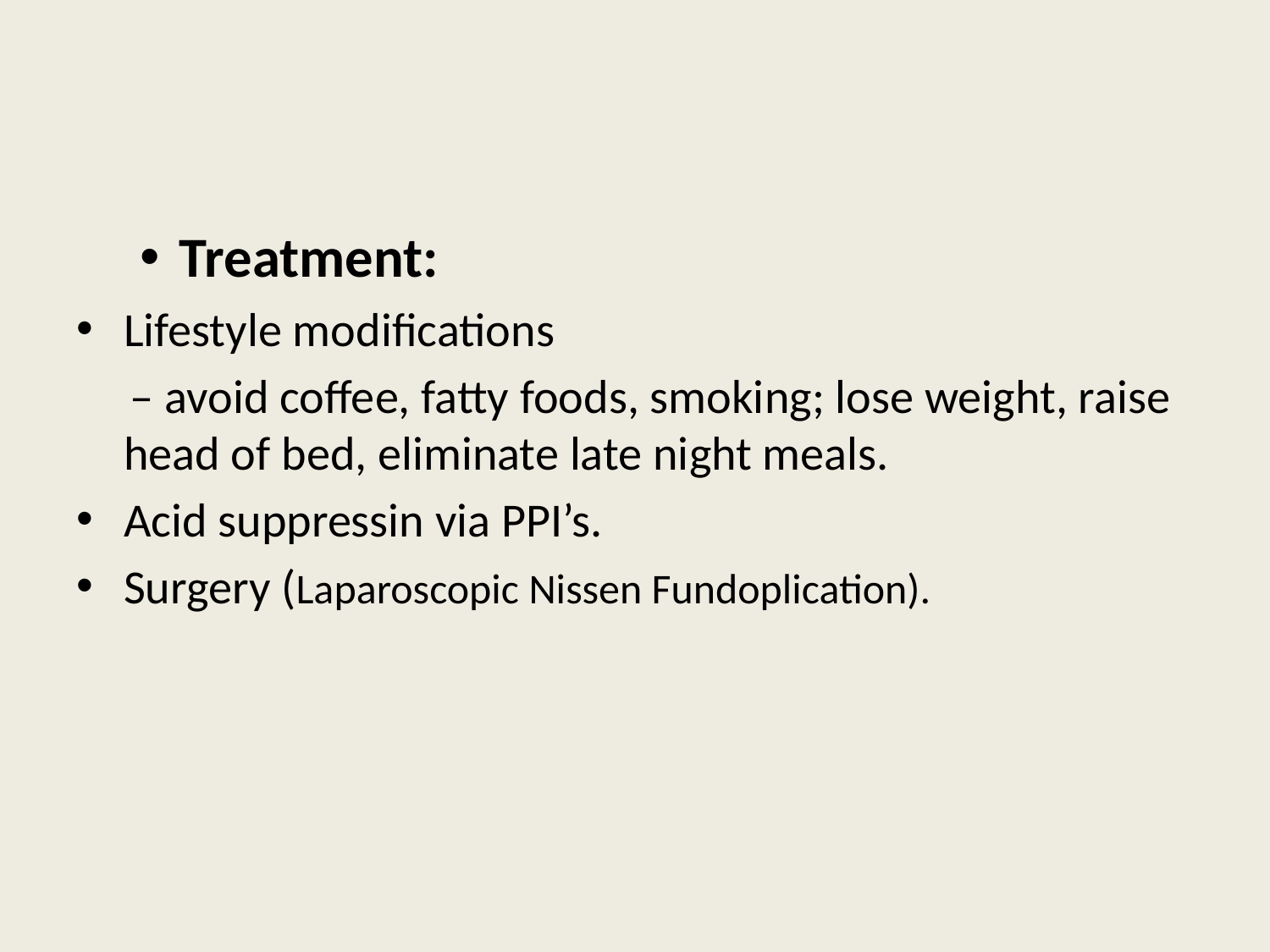

Treatment:
Lifestyle modifications
     – avoid coffee, fatty foods, smoking; lose weight, raise head of bed, eliminate late night meals.
Acid suppressin via PPI’s.
Surgery (Laparoscopic Nissen Fundoplication).